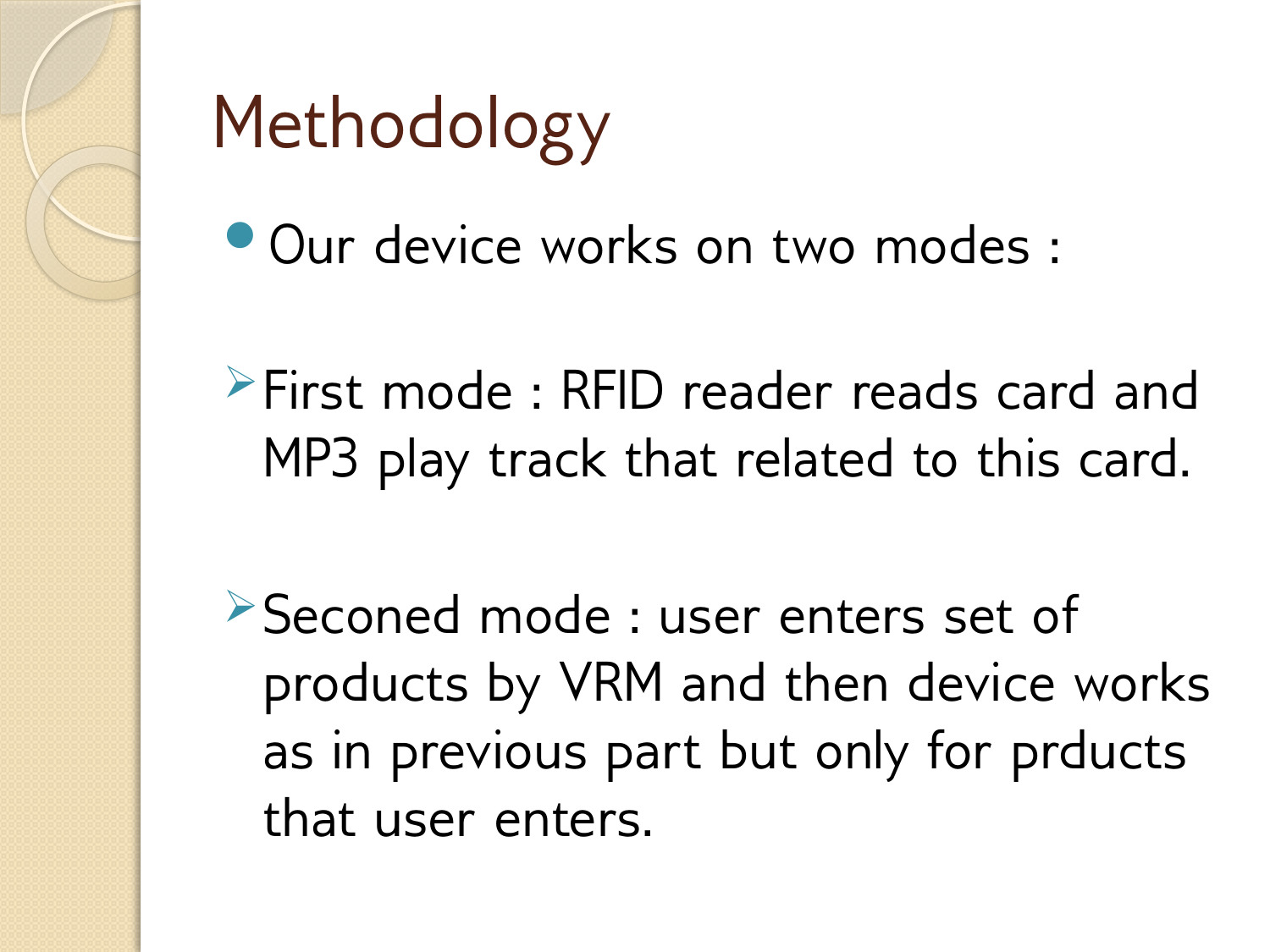

# Methodology
Our device works on two modes :
First mode : RFID reader reads card and MP3 play track that related to this card.

Seconed mode : user enters set of products by VRM and then device works as in previous part but only for prducts that user enters.